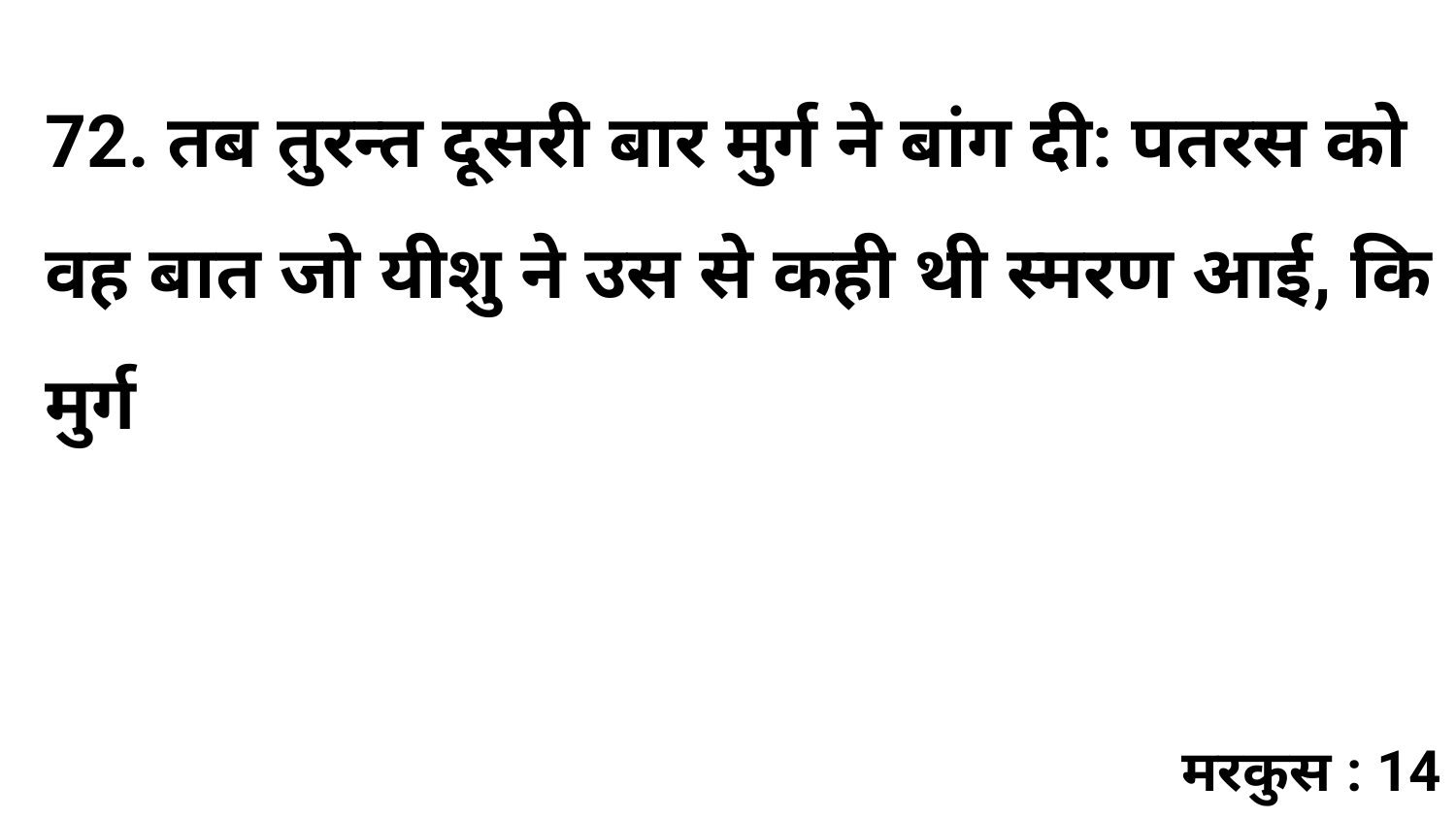

72. तब तुरन्त दूसरी बार मुर्ग ने बांग दी: पतरस को वह बात जो यीशु ने उस से कही थी स्मरण आई, कि मुर्ग
मरकुस : 14